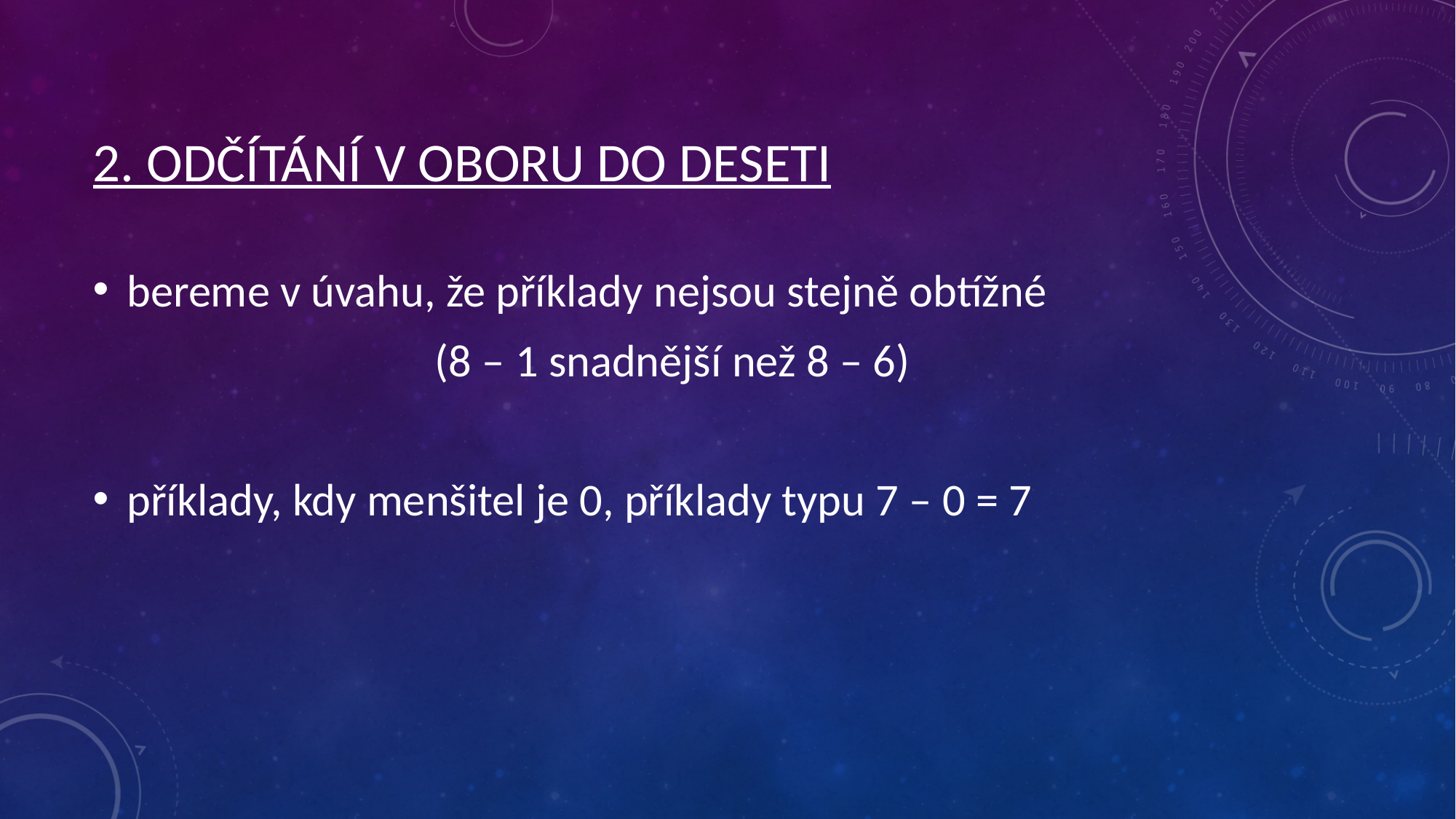

# 2. Odčítání v oboru do deseti
bereme v úvahu, že příklady nejsou stejně obtížné
                                 (8 – 1 snadnější než 8 – 6)

příklady, kdy menšitel je 0, příklady typu 7 – 0 = 7